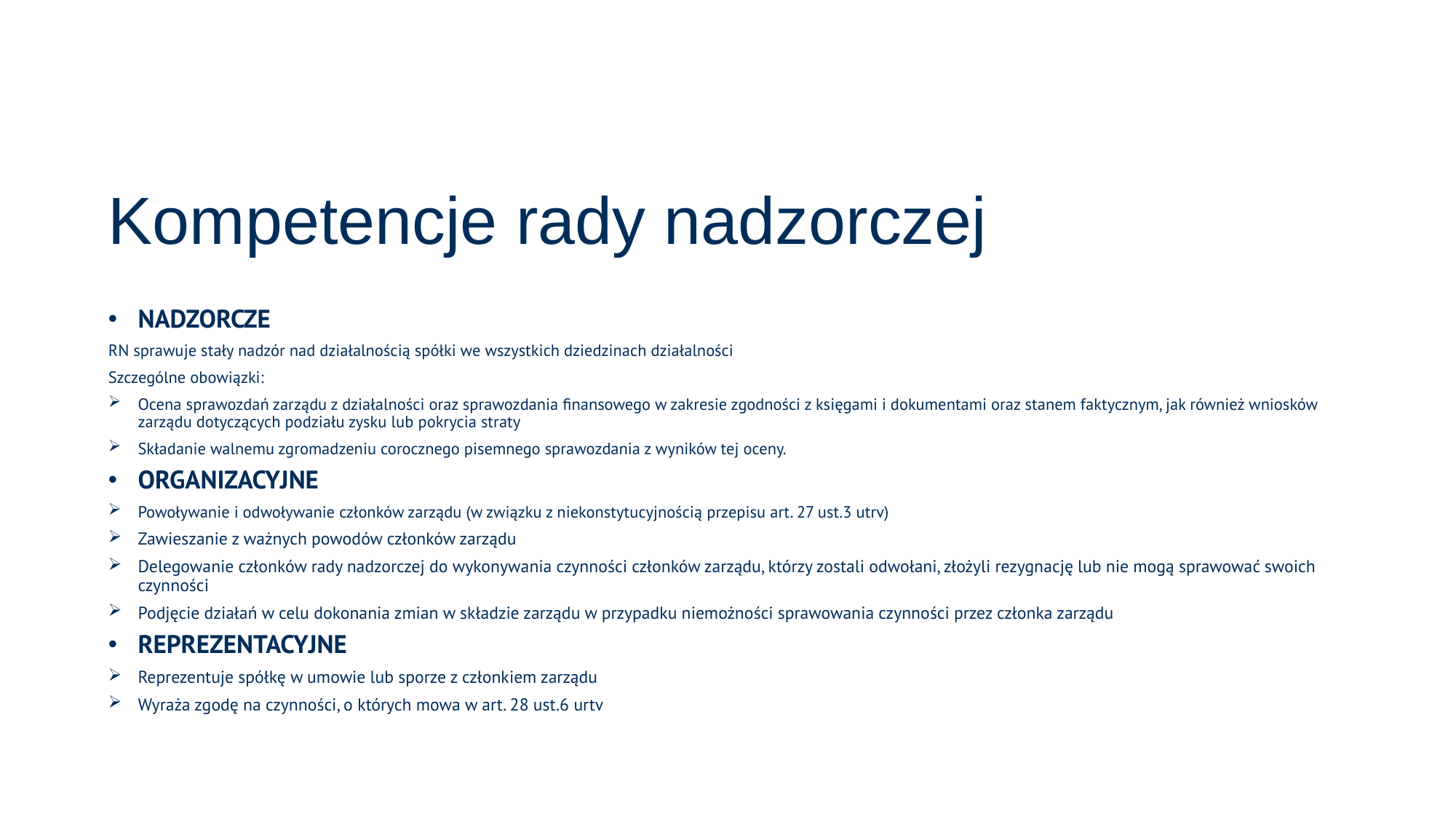

# Kompetencje rady nadzorczej
NADZORCZE
RN sprawuje stały nadzór nad działalnością spółki we wszystkich dziedzinach działalności
Szczególne obowiązki:
Ocena sprawozdań zarządu z działalności oraz sprawozdania finansowego w zakresie zgodności z księgami i dokumentami oraz stanem faktycznym, jak również wniosków zarządu dotyczących podziału zysku lub pokrycia straty
Składanie walnemu zgromadzeniu corocznego pisemnego sprawozdania z wyników tej oceny.
ORGANIZACYJNE
Powoływanie i odwoływanie członków zarządu (w związku z niekonstytucyjnością przepisu art. 27 ust.3 utrv)
Zawieszanie z ważnych powodów członków zarządu
Delegowanie członków rady nadzorczej do wykonywania czynności członków zarządu, którzy zostali odwołani, złożyli rezygnację lub nie mogą sprawować swoich czynności
Podjęcie działań w celu dokonania zmian w składzie zarządu w przypadku niemożności sprawowania czynności przez członka zarządu
REPREZENTACYJNE
Reprezentuje spółkę w umowie lub sporze z członkiem zarządu
Wyraża zgodę na czynności, o których mowa w art. 28 ust.6 urtv